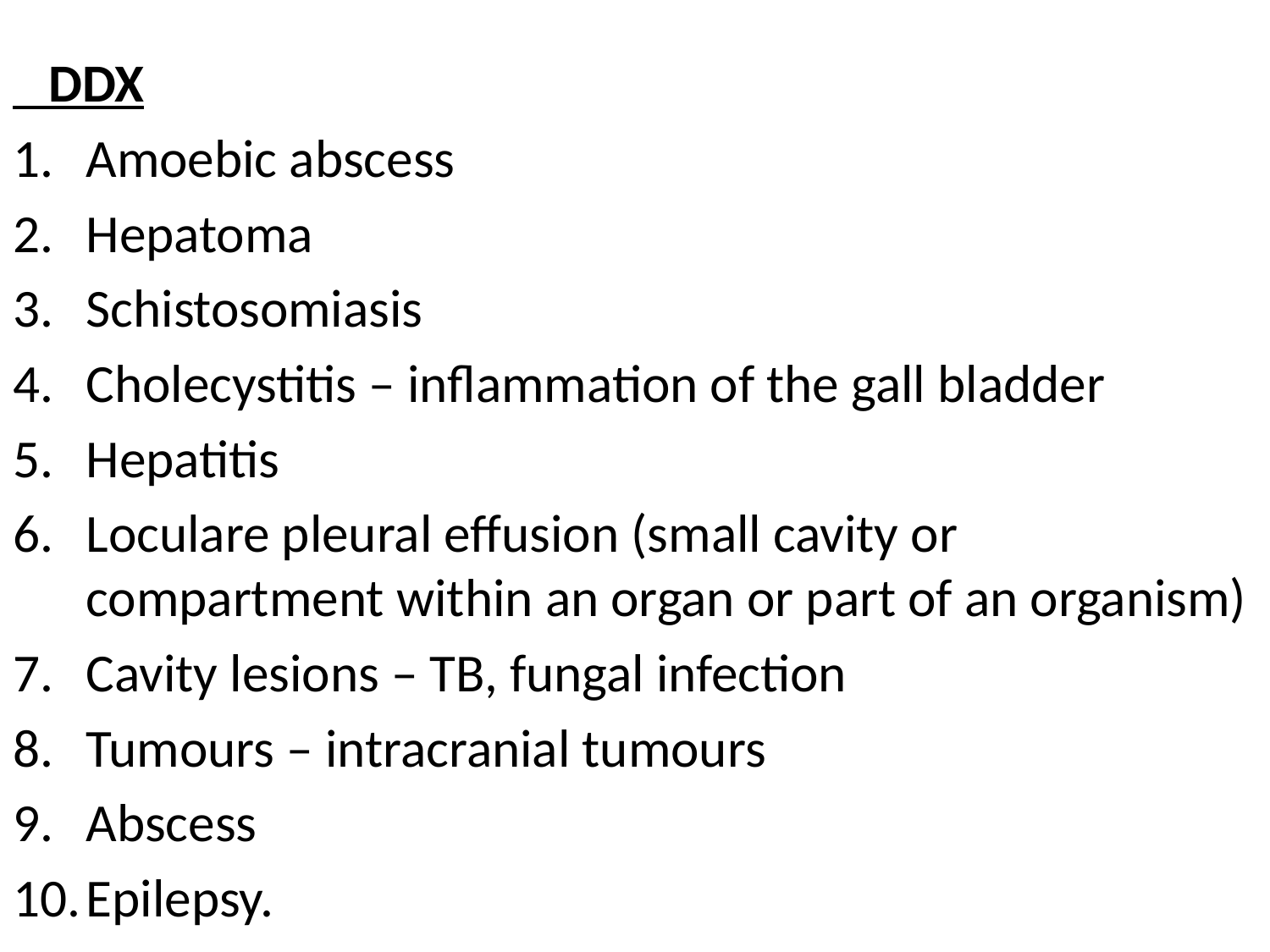

#
   DDX
Amoebic abscess
Hepatoma
Schistosomiasis
Cholecystitis – inflammation of the gall bladder
Hepatitis
Loculare pleural effusion (small cavity or compartment within an organ or part of an organism)
Cavity lesions – TB, fungal infection
Tumours – intracranial tumours
Abscess
Epilepsy.